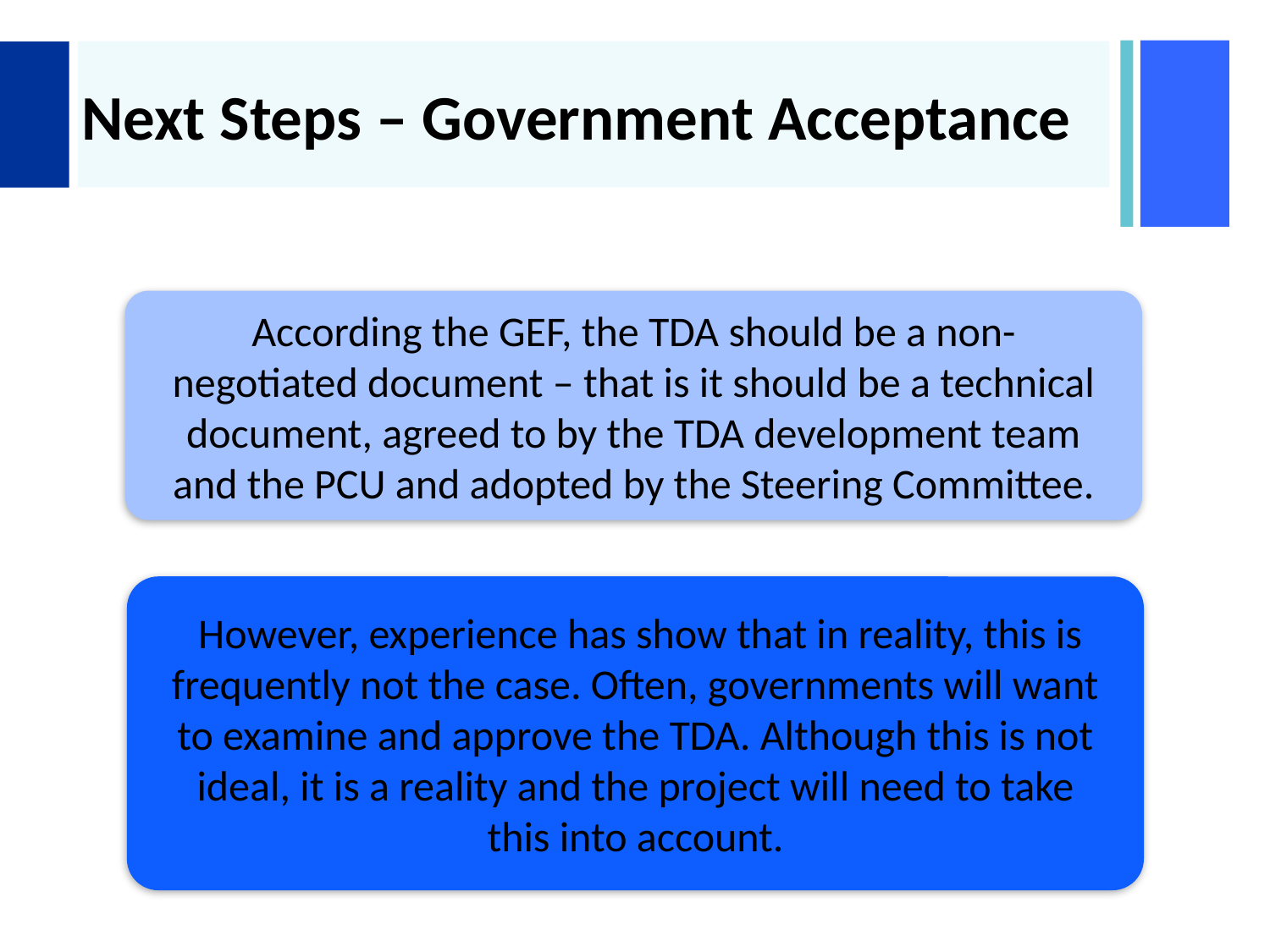

# Next Steps – Government Acceptance

According the GEF, the TDA should be a non-negotiated document – that is it should be a technical document, agreed to by the TDA development team and the PCU and adopted by the Steering Committee.

 However, experience has show that in reality, this is frequently not the case. Often, governments will want to examine and approve the TDA. Although this is not ideal, it is a reality and the project will need to take this into account.